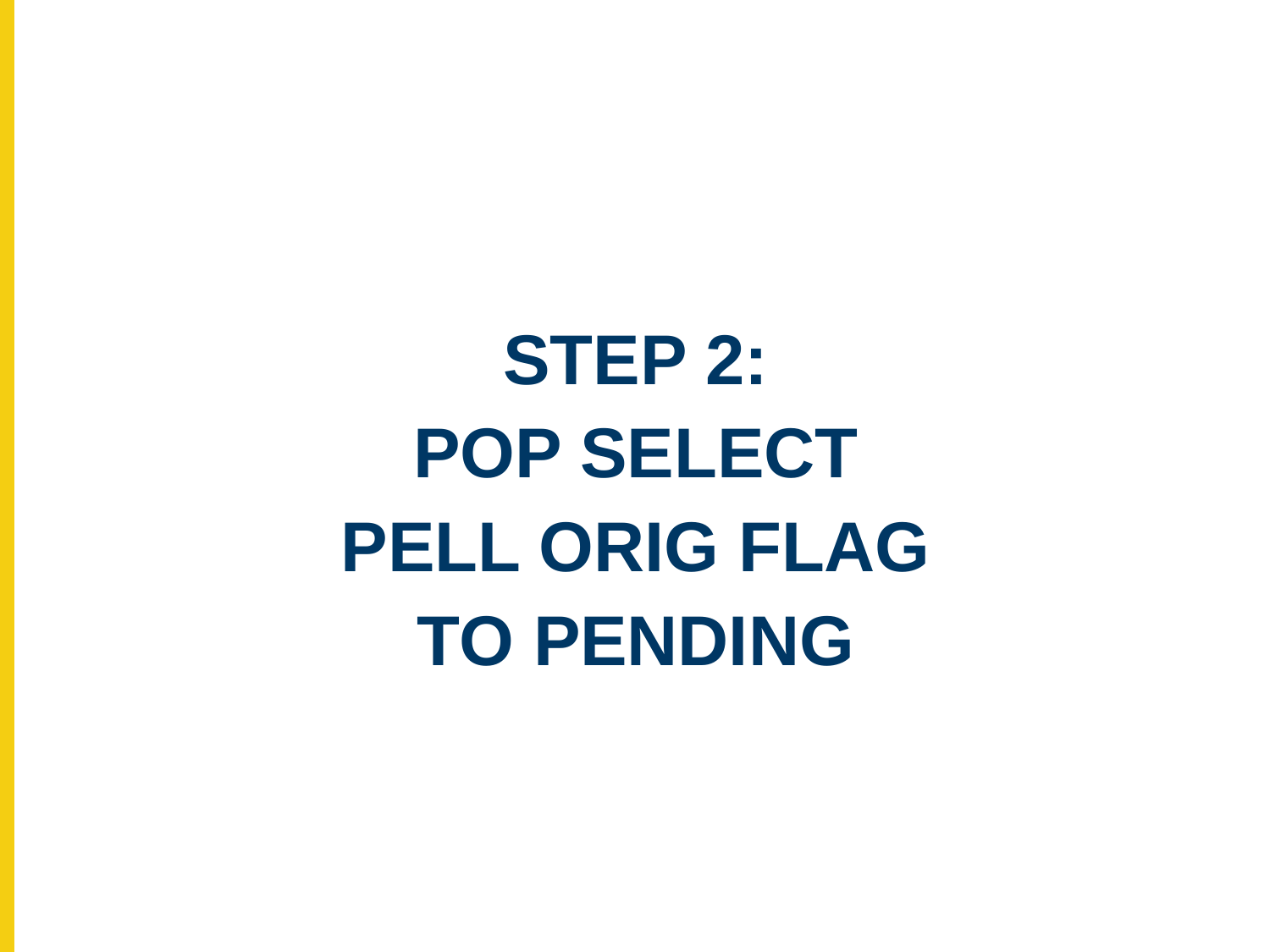

STEP 2:
POP SELECT
PELL ORIG FLAG
TO PENDING